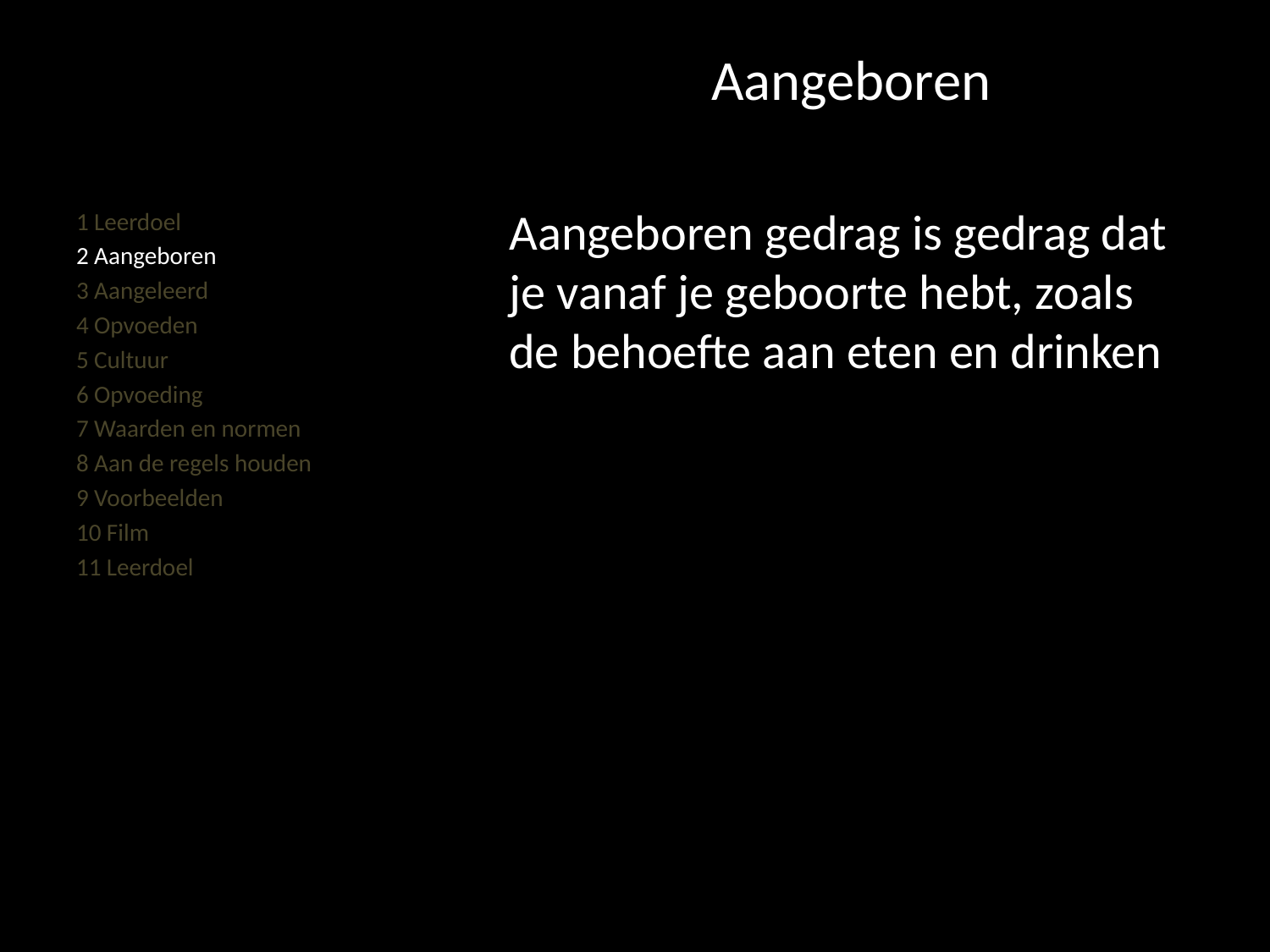

#
Aangeboren

Aangeboren gedrag is gedrag dat je vanaf je geboorte hebt, zoals de behoefte aan eten en drinken

1 Leerdoel
2 Aangeboren
3 Aangeleerd
4 Opvoeden
5 Cultuur
6 Opvoeding
7 Waarden en normen
8 Aan de regels houden
9 Voorbeelden
10 Film
11 Leerdoel